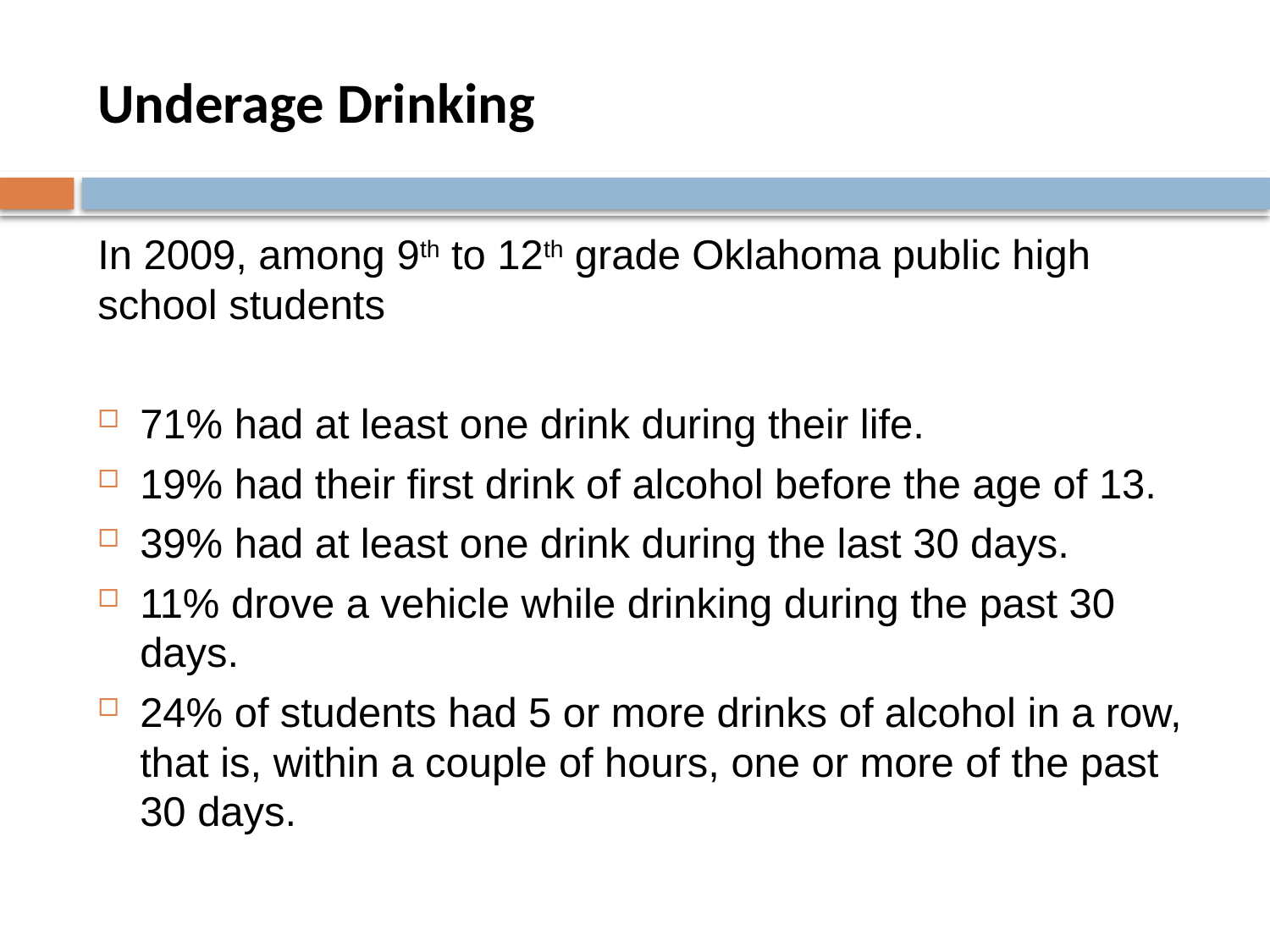

# Underage Drinking
In 2009, among 9th to 12th grade Oklahoma public high school students

71% had at least one drink during their life.
19% had their first drink of alcohol before the age of 13.
39% had at least one drink during the last 30 days.
11% drove a vehicle while drinking during the past 30 days.
24% of students had 5 or more drinks of alcohol in a row, that is, within a couple of hours, one or more of the past 30 days.